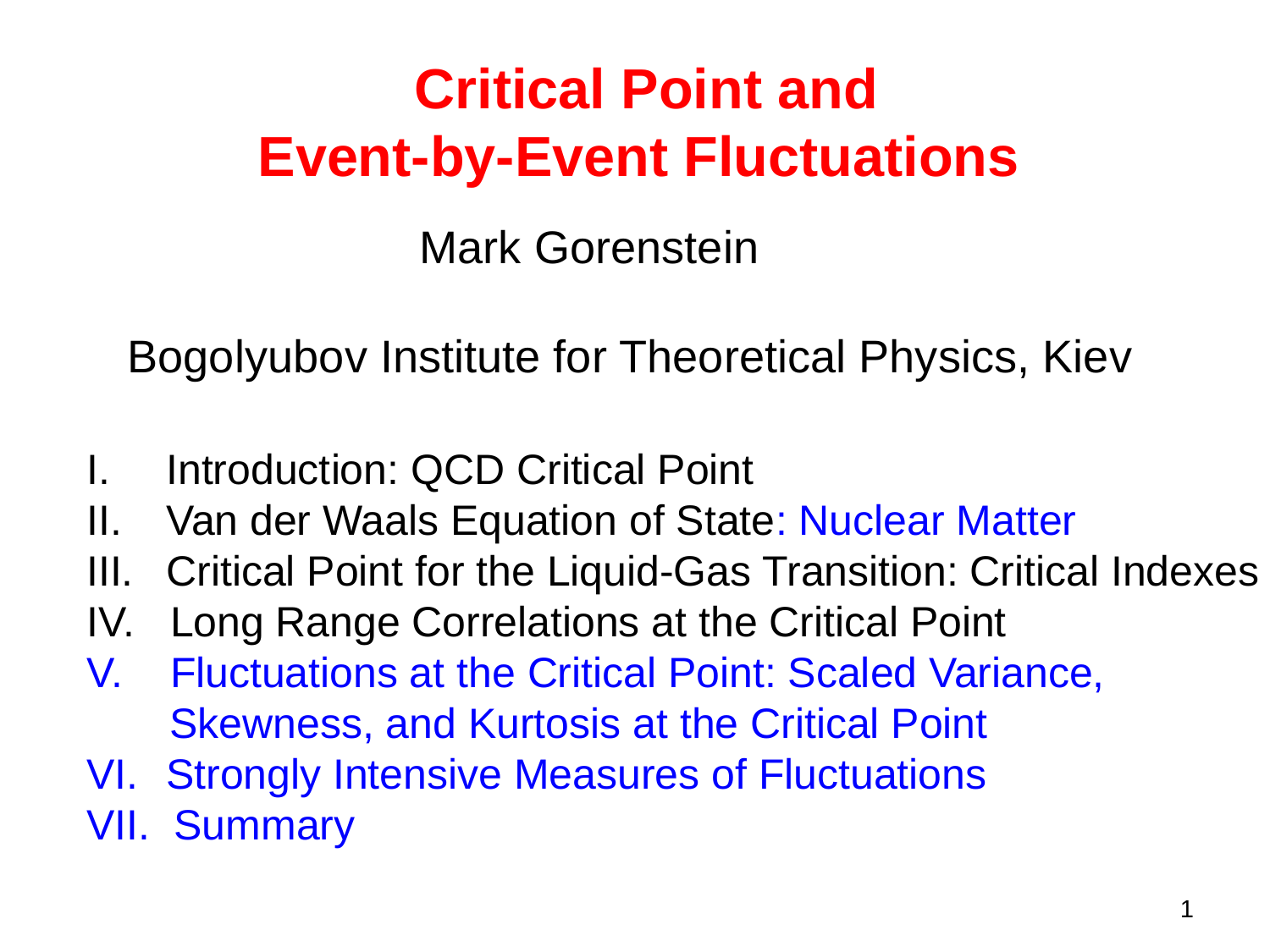

Critical Point and
Event-by-Event Fluctuations

                       Mark Gorenstein

Bogolyubov Institute for Theoretical Physics, Kiev

Introduction: QCD Critical Point
Van der Waals Equation of State: Nuclear Matter
Critical Point for the Liquid-Gas Transition: Critical Indexes
IV.   Long Range Correlations at the Critical Point
V.    Fluctuations at the Critical Point: Scaled Variance,
       Skewness, and Kurtosis at the Critical Point
  Strongly Intensive Measures of Fluctuations
  Summary

1